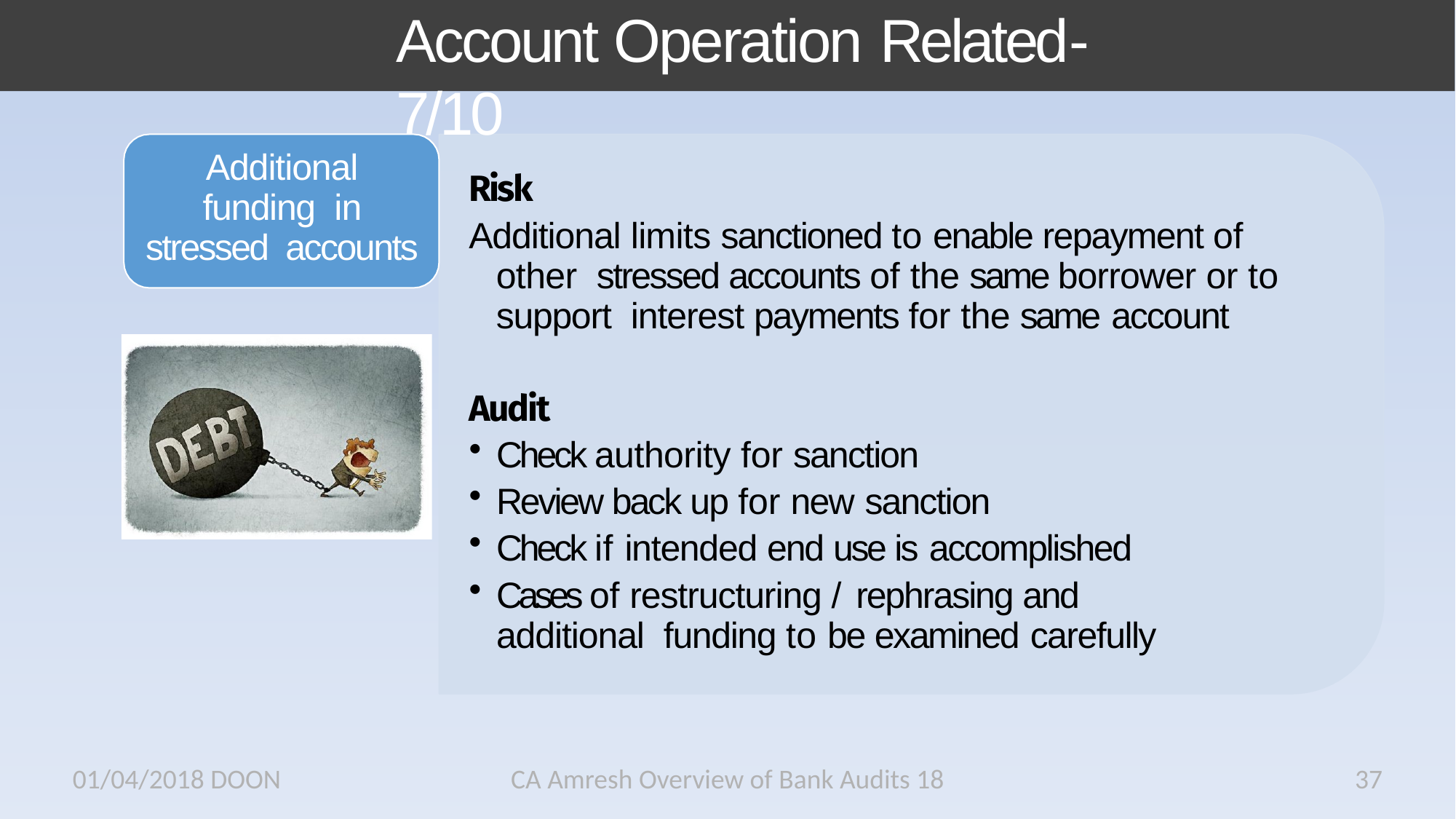

# Account Operation Related-7/10

Additional funding  in stressed  accounts
Risk
Additional limits sanctioned to enable repayment of other  stressed accounts of the same borrower or to support  interest payments for the same account

Audit
Check authority for sanction
Review back up for new sanction
Check if intended end use is accomplished
Cases of restructuring / rephrasing and additional  funding to be examined carefully
01/04/2018 DOON
CA Amresh Overview of Bank Audits 18
37